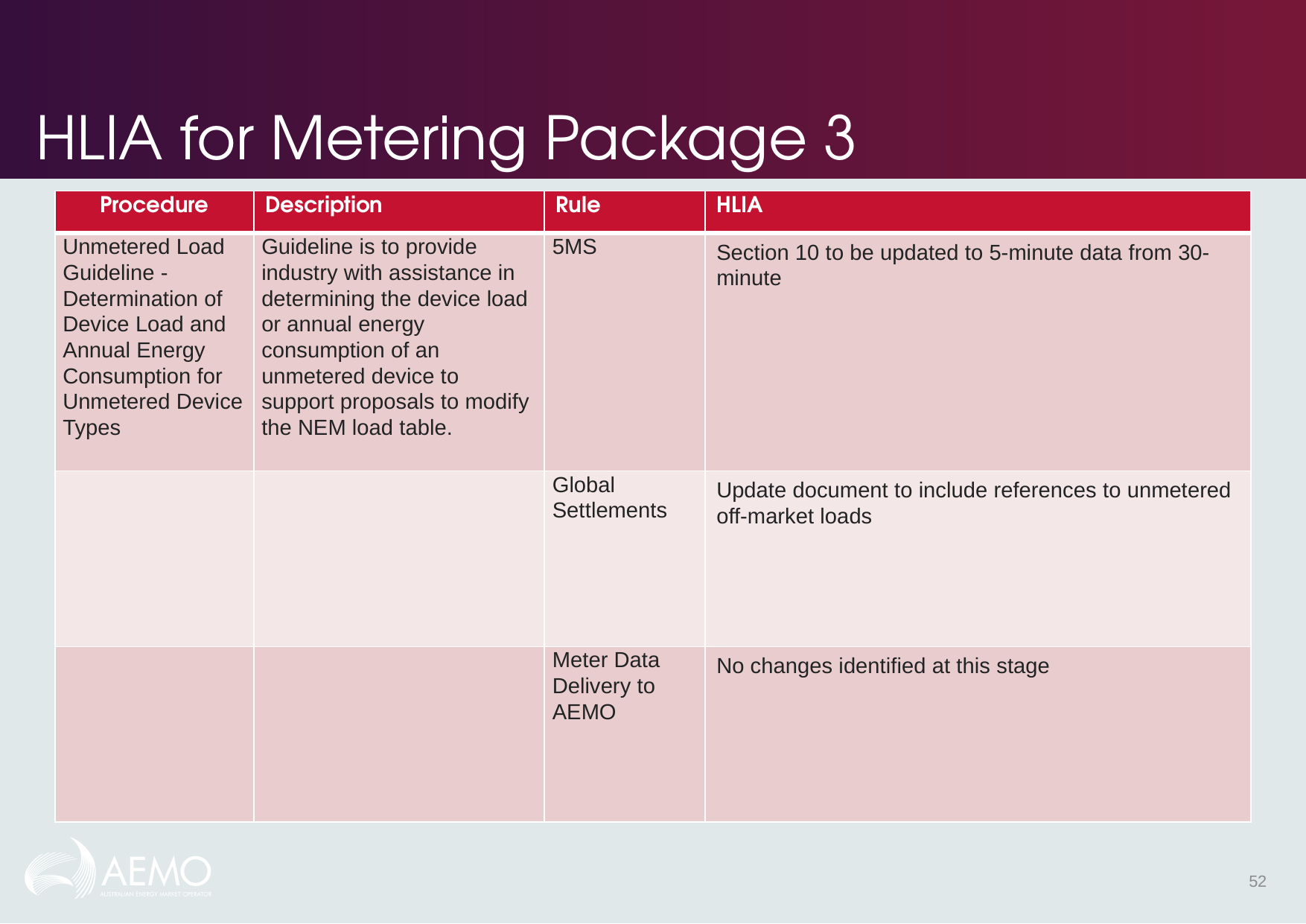

# HLIA for Metering Package 3
| Procedure | Description | Rule | HLIA |
| --- | --- | --- | --- |
| Unmetered Load Guideline - Determination of Device Load and Annual Energy Consumption for Unmetered Device Types | Guideline is to provide industry with assistance in determining the device load or annual energy consumption of an unmetered device to support proposals to modify the NEM load table. | 5MS | Section 10 to be updated to 5-minute data from 30-minute |
|  |  | Global Settlements | Update document to include references to unmetered off-market loads |
|  |  | Meter Data Delivery to AEMO | No changes identified at this stage |
52